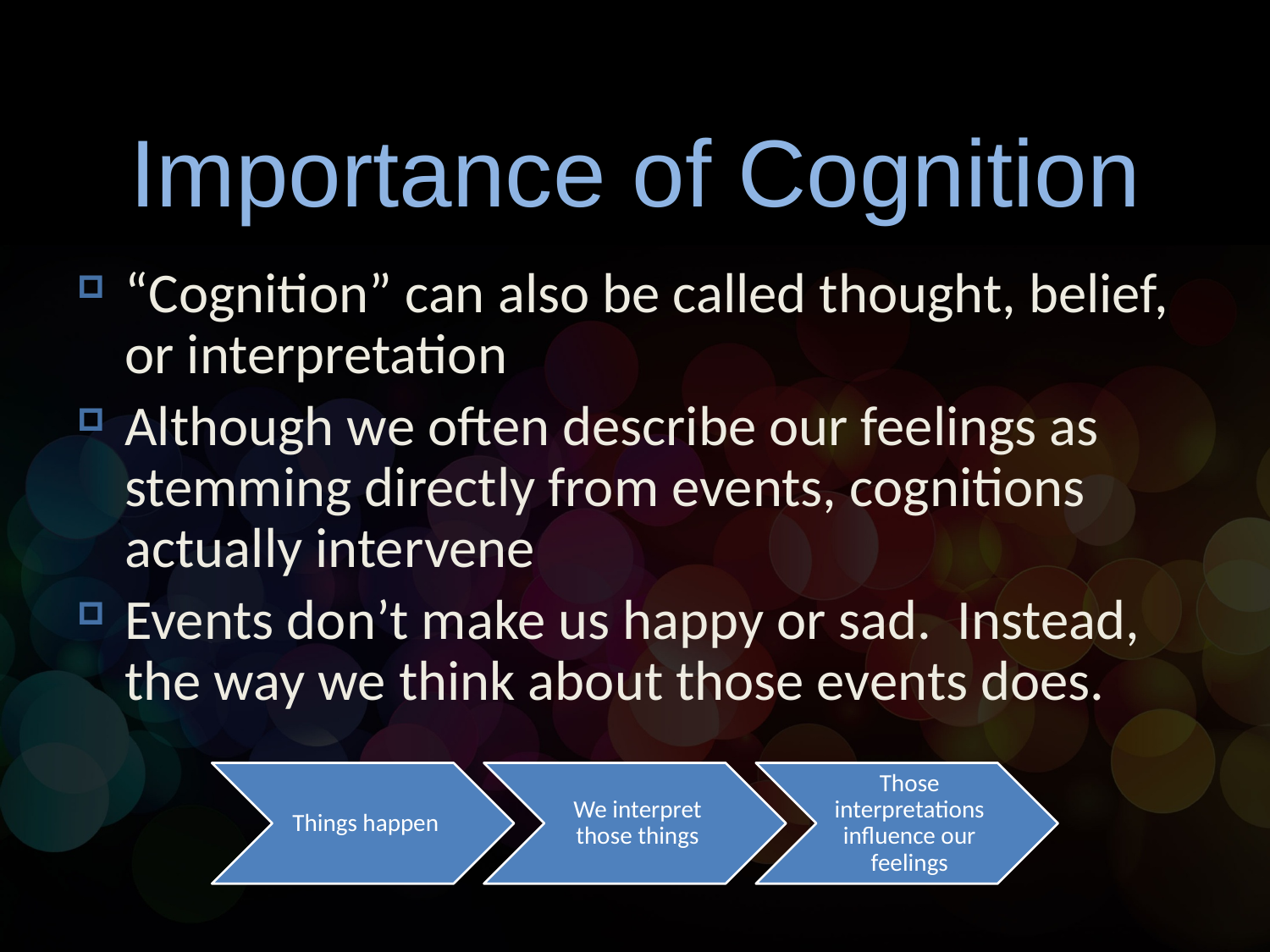

# Importance of Cognition
“Cognition” can also be called thought, belief, or interpretation
Although we often describe our feelings as stemming directly from events, cognitions actually intervene
Events don’t make us happy or sad.  Instead, the way we think about those events does.
Things happen
We interpret those things
Those interpretations influence our feelings